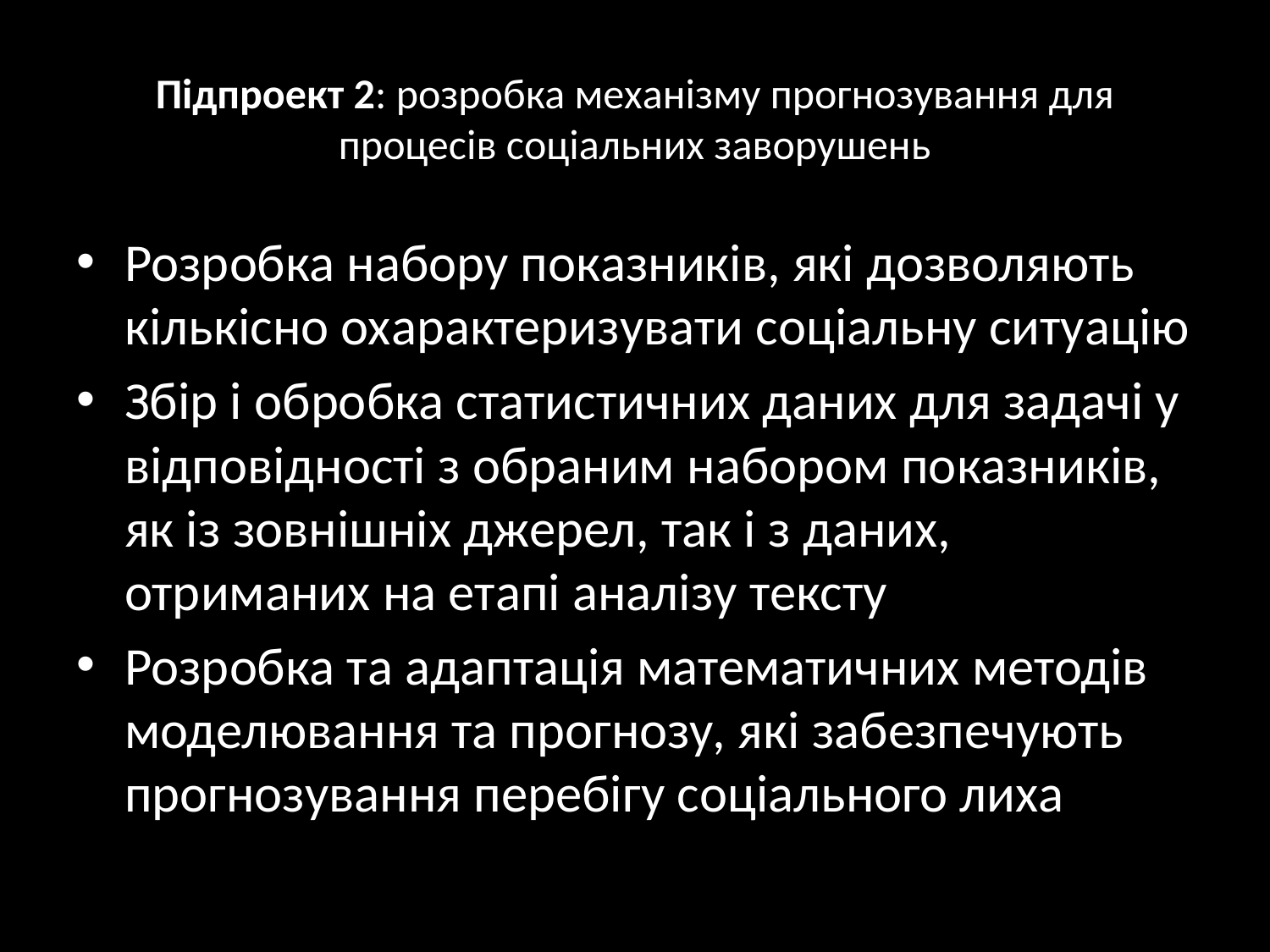

# Підпроект 2: розробка механізму прогнозування для процесів соціальних заворушень
Розробка набору показників, які дозволяють кількісно охарактеризувати соціальну ситуацію
Збір і обробка статистичних даних для задачі у відповідності з обраним набором показників, як із зовнішніх джерел, так і з даних, отриманих на етапі аналізу тексту
Розробка та адаптація математичних методів моделювання та прогнозу, які забезпечують прогнозування перебігу соціального лиха